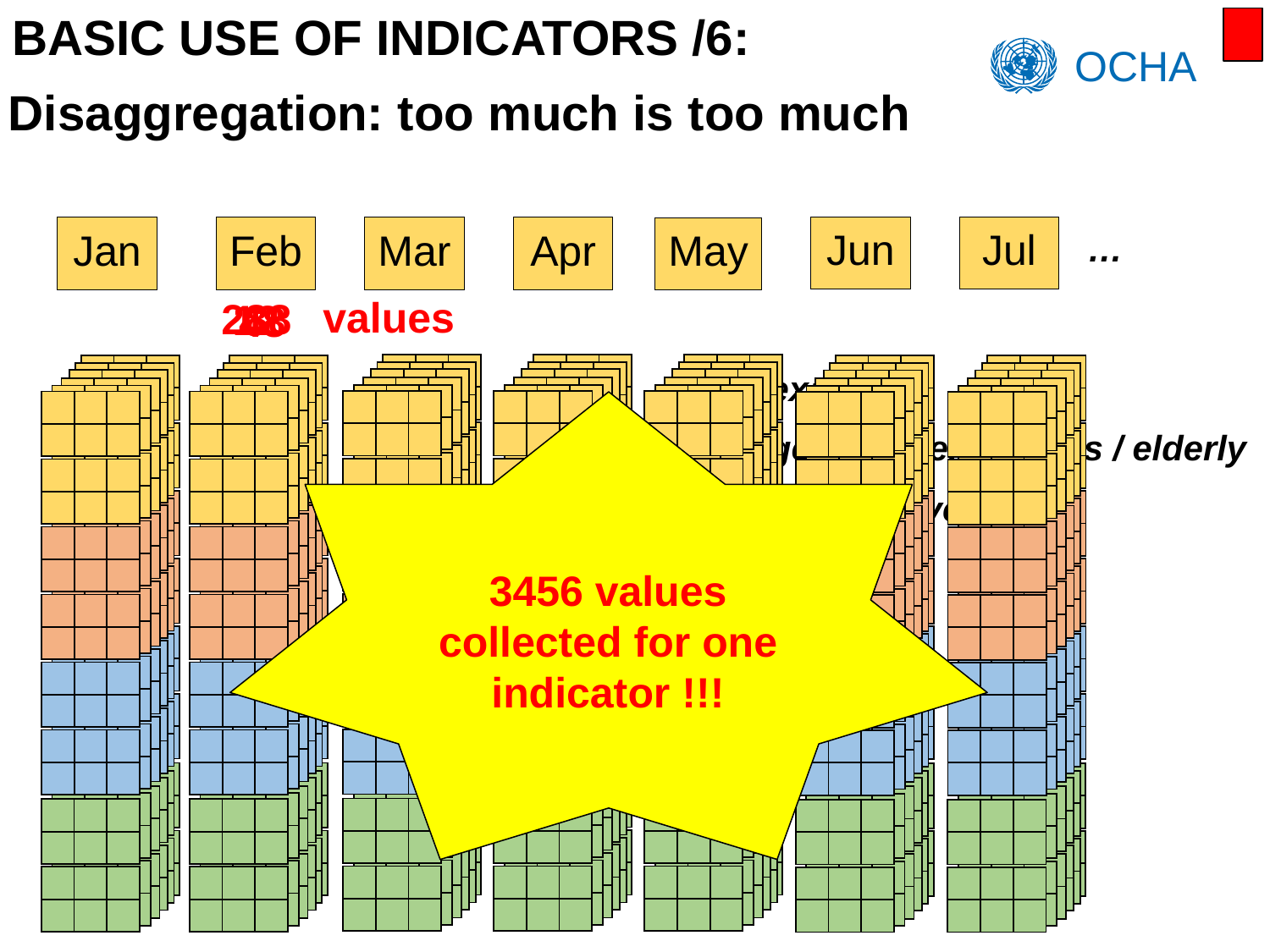

BASIC USE OF INDICATORS /6:

# Disaggregation: too much is too much
Jun
Jul
Jan
Feb
Mar
Apr
May
…
values
288
12
6
48
|  |  |  |
| --- | --- | --- |
|  |  |  |
|  |  |  |
| --- | --- | --- |
|  |  |  |
|  |  |  |
| --- | --- | --- |
|  |  |  |
|  |  |  |
| --- | --- | --- |
|  |  |  |
|  |  |  |
| --- | --- | --- |
|  |  |  |
|  |  |  |
| --- | --- | --- |
|  |  |  |
|  |  |  |
| --- | --- | --- |
|  |  |  |
Sex: M / F
|  |  |  |
| --- | --- | --- |
|  |  |  |
|  |  |  |
| --- | --- | --- |
|  |  |  |
|  |  |  |
| --- | --- | --- |
|  |  |  |
|  |  |  |
| --- | --- | --- |
|  |  |  |
|  |  |  |
| --- | --- | --- |
|  |  |  |
|  |  |  |
| --- | --- | --- |
|  |  |  |
|  |  |  |
| --- | --- | --- |
|  |  |  |
X 2

|  |  |  |
| --- | --- | --- |
|  |  |  |
|  |  |  |
| --- | --- | --- |
|  |  |  |
|  |  |  |
| --- | --- | --- |
|  |  |  |
|  |  |  |
| --- | --- | --- |
|  |  |  |
|  |  |  |
| --- | --- | --- |
|  |  |  |
|  |  |  |
| --- | --- | --- |
|  |  |  |
|  |  |  |
| --- | --- | --- |
|  |  |  |
|  |  |  |
| --- | --- | --- |
|  |  |  |
|  |  |  |
| --- | --- | --- |
|  |  |  |
|  |  |  |
| --- | --- | --- |
|  |  |  |
|  |  |  |
| --- | --- | --- |
|  |  |  |
|  |  |  |
| --- | --- | --- |
|  |  |  |
|  |  |  |
| --- | --- | --- |
|  |  |  |
|  |  |  |
| --- | --- | --- |
|  |  |  |
|  |  |  |
| --- | --- | --- |
|  |  |  |
|  |  |  |
| --- | --- | --- |
|  |  |  |
|  |  |  |
| --- | --- | --- |
|  |  |  |
|  |  |  |
| --- | --- | --- |
|  |  |  |
|  |  |  |
| --- | --- | --- |
|  |  |  |
|  |  |  |
| --- | --- | --- |
|  |  |  |
|  |  |  |
| --- | --- | --- |
|  |  |  |
|  |  |  |
| --- | --- | --- |
|  |  |  |
|  |  |  |
| --- | --- | --- |
|  |  |  |
|  |  |  |
| --- | --- | --- |
|  |  |  |
|  |  |  |
| --- | --- | --- |
|  |  |  |
|  |  |  |
| --- | --- | --- |
|  |  |  |

|  |  |  |
| --- | --- | --- |
|  |  |  |
|  |  |  |
| --- | --- | --- |
|  |  |  |
Age: children / adults / elderly
X 3

|  |  |  |
| --- | --- | --- |
|  |  |  |
|  |  |  |
| --- | --- | --- |
|  |  |  |
|  |  |  |
| --- | --- | --- |
|  |  |  |
|  |  |  |
| --- | --- | --- |
|  |  |  |
|  |  |  |
| --- | --- | --- |
|  |  |  |
|  |  |  |
| --- | --- | --- |
|  |  |  |
|  |  |  |
| --- | --- | --- |
|  |  |  |
|  |  |  |
| --- | --- | --- |
|  |  |  |
|  |  |  |
| --- | --- | --- |
|  |  |  |
|  |  |  |
| --- | --- | --- |
|  |  |  |
|  |  |  |
| --- | --- | --- |
|  |  |  |
|  |  |  |
| --- | --- | --- |
|  |  |  |
|  |  |  |
| --- | --- | --- |
|  |  |  |
|  |  |  |
| --- | --- | --- |
|  |  |  |
|  |  |  |
| --- | --- | --- |
|  |  |  |
|  |  |  |
| --- | --- | --- |
|  |  |  |
|  |  |  |
| --- | --- | --- |
|  |  |  |
|  |  |  |
| --- | --- | --- |
|  |  |  |
|  |  |  |
| --- | --- | --- |
|  |  |  |
|  |  |  |
| --- | --- | --- |
|  |  |  |
|  |  |  |
| --- | --- | --- |
|  |  |  |
|  |  |  |
| --- | --- | --- |
|  |  |  |
|  |  |  |
| --- | --- | --- |
|  |  |  |
|  |  |  |
| --- | --- | --- |
|  |  |  |
|  |  |  |
| --- | --- | --- |
|  |  |  |
|  |  |  |
| --- | --- | --- |
|  |  |  |
|  |  |  |
| --- | --- | --- |
|  |  |  |
|  |  |  |
| --- | --- | --- |
|  |  |  |
|  |  |  |
| --- | --- | --- |
|  |  |  |
|  |  |  |
| --- | --- | --- |
|  |  |  |
|  |  |  |
| --- | --- | --- |
|  |  |  |
|  |  |  |
| --- | --- | --- |
|  |  |  |
|  |  |  |
| --- | --- | --- |
|  |  |  |
|  |  |  |
| --- | --- | --- |
|  |  |  |
|  |  |  |
| --- | --- | --- |
|  |  |  |
|  |  |  |
| --- | --- | --- |
|  |  |  |
|  |  |  |
| --- | --- | --- |
|  |  |  |
|  |  |  |
| --- | --- | --- |
|  |  |  |
|  |  |  |
| --- | --- | --- |
|  |  |  |
|  |  |  |
| --- | --- | --- |
|  |  |  |
|  |  |  |
| --- | --- | --- |
|  |  |  |
|  |  |  |
| --- | --- | --- |
|  |  |  |
X 2

Disability: yes / no
|  |  |  |
| --- | --- | --- |
|  |  |  |
|  |  |  |
| --- | --- | --- |
|  |  |  |
|  |  |  |
| --- | --- | --- |
|  |  |  |
|  |  |  |
| --- | --- | --- |
|  |  |  |
|  |  |  |
| --- | --- | --- |
|  |  |  |
|  |  |  |
| --- | --- | --- |
|  |  |  |
|  |  |  |
| --- | --- | --- |
|  |  |  |
|  |  |  |
| --- | --- | --- |
|  |  |  |
|  |  |  |
| --- | --- | --- |
|  |  |  |
|  |  |  |
| --- | --- | --- |
|  |  |  |
|  |  |  |
| --- | --- | --- |
|  |  |  |
|  |  |  |
| --- | --- | --- |
|  |  |  |
|  |  |  |
| --- | --- | --- |
|  |  |  |
|  |  |  |
| --- | --- | --- |
|  |  |  |
|  |  |  |
| --- | --- | --- |
|  |  |  |
|  |  |  |
| --- | --- | --- |
|  |  |  |
|  |  |  |
| --- | --- | --- |
|  |  |  |
|  |  |  |
| --- | --- | --- |
|  |  |  |
|  |  |  |
| --- | --- | --- |
|  |  |  |
|  |  |  |
| --- | --- | --- |
|  |  |  |
|  |  |  |
| --- | --- | --- |
|  |  |  |
|  |  |  |
| --- | --- | --- |
|  |  |  |
|  |  |  |
| --- | --- | --- |
|  |  |  |
|  |  |  |
| --- | --- | --- |
|  |  |  |
|  |  |  |
| --- | --- | --- |
|  |  |  |
|  |  |  |
| --- | --- | --- |
|  |  |  |
|  |  |  |
| --- | --- | --- |
|  |  |  |
|  |  |  |
| --- | --- | --- |
|  |  |  |
|  |  |  |
| --- | --- | --- |
|  |  |  |
|  |  |  |
| --- | --- | --- |
|  |  |  |
|  |  |  |
| --- | --- | --- |
|  |  |  |
|  |  |  |
| --- | --- | --- |
|  |  |  |
|  |  |  |
| --- | --- | --- |
|  |  |  |
|  |  |  |
| --- | --- | --- |
|  |  |  |
|  |  |  |
| --- | --- | --- |
|  |  |  |
|  |  |  |
| --- | --- | --- |
|  |  |  |
|  |  |  |
| --- | --- | --- |
|  |  |  |
|  |  |  |
| --- | --- | --- |
|  |  |  |
|  |  |  |
| --- | --- | --- |
|  |  |  |
|  |  |  |
| --- | --- | --- |
|  |  |  |
|  |  |  |
| --- | --- | --- |
|  |  |  |
|  |  |  |
| --- | --- | --- |
|  |  |  |
X 4

4 status
|  |  |  |
| --- | --- | --- |
|  |  |  |
|  |  |  |
| --- | --- | --- |
|  |  |  |
|  |  |  |
| --- | --- | --- |
|  |  |  |
3456 values collected for one indicator !!!
|  |  |  |
| --- | --- | --- |
|  |  |  |
|  |  |  |
| --- | --- | --- |
|  |  |  |
|  |  |  |
| --- | --- | --- |
|  |  |  |
|  |  |  |
| --- | --- | --- |
|  |  |  |
|  |  |  |
| --- | --- | --- |
|  |  |  |
|  |  |  |
| --- | --- | --- |
|  |  |  |
|  |  |  |
| --- | --- | --- |
|  |  |  |
|  |  |  |
| --- | --- | --- |
|  |  |  |
|  |  |  |
| --- | --- | --- |
|  |  |  |
|  |  |  |
| --- | --- | --- |
|  |  |  |
|  |  |  |
| --- | --- | --- |
|  |  |  |
|  |  |  |
| --- | --- | --- |
|  |  |  |
|  |  |  |
| --- | --- | --- |
|  |  |  |
|  |  |  |
| --- | --- | --- |
|  |  |  |
|  |  |  |
| --- | --- | --- |
|  |  |  |
|  |  |  |
| --- | --- | --- |
|  |  |  |
|  |  |  |
| --- | --- | --- |
|  |  |  |
|  |  |  |
| --- | --- | --- |
|  |  |  |
|  |  |  |
| --- | --- | --- |
|  |  |  |
|  |  |  |
| --- | --- | --- |
|  |  |  |
|  |  |  |
| --- | --- | --- |
|  |  |  |
|  |  |  |
| --- | --- | --- |
|  |  |  |
|  |  |  |
| --- | --- | --- |
|  |  |  |
|  |  |  |
| --- | --- | --- |
|  |  |  |
|  |  |  |
| --- | --- | --- |
|  |  |  |
|  |  |  |
| --- | --- | --- |
|  |  |  |
|  |  |  |
| --- | --- | --- |
|  |  |  |
|  |  |  |
| --- | --- | --- |
|  |  |  |
|  |  |  |
| --- | --- | --- |
|  |  |  |
|  |  |  |
| --- | --- | --- |
|  |  |  |
|  |  |  |
| --- | --- | --- |
|  |  |  |
|  |  |  |
| --- | --- | --- |
|  |  |  |
|  |  |  |
| --- | --- | --- |
|  |  |  |
|  |  |  |
| --- | --- | --- |
|  |  |  |
|  |  |  |
| --- | --- | --- |
|  |  |  |
|  |  |  |
| --- | --- | --- |
|  |  |  |
|  |  |  |
| --- | --- | --- |
|  |  |  |
|  |  |  |
| --- | --- | --- |
|  |  |  |
|  |  |  |
| --- | --- | --- |
|  |  |  |
X 6

6 locations
|  |  |  |
| --- | --- | --- |
|  |  |  |
|  |  |  |
| --- | --- | --- |
|  |  |  |
|  |  |  |
| --- | --- | --- |
|  |  |  |
|  |  |  |
| --- | --- | --- |
|  |  |  |
|  |  |  |
| --- | --- | --- |
|  |  |  |
|  |  |  |
| --- | --- | --- |
|  |  |  |
|  |  |  |
| --- | --- | --- |
|  |  |  |
|  |  |  |
| --- | --- | --- |
|  |  |  |
|  |  |  |
| --- | --- | --- |
|  |  |  |
|  |  |  |
| --- | --- | --- |
|  |  |  |
|  |  |  |
| --- | --- | --- |
|  |  |  |
|  |  |  |
| --- | --- | --- |
|  |  |  |
|  |  |  |
| --- | --- | --- |
|  |  |  |
|  |  |  |
| --- | --- | --- |
|  |  |  |
|  |  |  |
| --- | --- | --- |
|  |  |  |
|  |  |  |
| --- | --- | --- |
|  |  |  |
|  |  |  |
| --- | --- | --- |
|  |  |  |
|  |  |  |
| --- | --- | --- |
|  |  |  |
|  |  |  |
| --- | --- | --- |
|  |  |  |
|  |  |  |
| --- | --- | --- |
|  |  |  |
|  |  |  |
| --- | --- | --- |
|  |  |  |
|  |  |  |
| --- | --- | --- |
|  |  |  |
|  |  |  |
| --- | --- | --- |
|  |  |  |
|  |  |  |
| --- | --- | --- |
|  |  |  |
|  |  |  |
| --- | --- | --- |
|  |  |  |
|  |  |  |
| --- | --- | --- |
|  |  |  |
|  |  |  |
| --- | --- | --- |
|  |  |  |
|  |  |  |
| --- | --- | --- |
|  |  |  |
|  |  |  |
| --- | --- | --- |
|  |  |  |
|  |  |  |
| --- | --- | --- |
|  |  |  |
|  |  |  |
| --- | --- | --- |
|  |  |  |
|  |  |  |
| --- | --- | --- |
|  |  |  |
|  |  |  |
| --- | --- | --- |
|  |  |  |
|  |  |  |
| --- | --- | --- |
|  |  |  |
|  |  |  |
| --- | --- | --- |
|  |  |  |
|  |  |  |
| --- | --- | --- |
|  |  |  |
|  |  |  |
| --- | --- | --- |
|  |  |  |
|  |  |  |
| --- | --- | --- |
|  |  |  |
|  |  |  |
| --- | --- | --- |
|  |  |  |
|  |  |  |
| --- | --- | --- |
|  |  |  |
|  |  |  |
| --- | --- | --- |
|  |  |  |
|  |  |  |
| --- | --- | --- |
|  |  |  |
X 12

months
|  |  |  |
| --- | --- | --- |
|  |  |  |
|  |  |  |
| --- | --- | --- |
|  |  |  |
|  |  |  |
| --- | --- | --- |
|  |  |  |
|  |  |  |
| --- | --- | --- |
|  |  |  |
|  |  |  |
| --- | --- | --- |
|  |  |  |
|  |  |  |
| --- | --- | --- |
|  |  |  |
|  |  |  |
| --- | --- | --- |
|  |  |  |
|  |  |  |
| --- | --- | --- |
|  |  |  |
|  |  |  |
| --- | --- | --- |
|  |  |  |
|  |  |  |
| --- | --- | --- |
|  |  |  |
|  |  |  |
| --- | --- | --- |
|  |  |  |
|  |  |  |
| --- | --- | --- |
|  |  |  |
|  |  |  |
| --- | --- | --- |
|  |  |  |
|  |  |  |
| --- | --- | --- |
|  |  |  |
|  |  |  |
| --- | --- | --- |
|  |  |  |
|  |  |  |
| --- | --- | --- |
|  |  |  |
|  |  |  |
| --- | --- | --- |
|  |  |  |
|  |  |  |
| --- | --- | --- |
|  |  |  |
|  |  |  |
| --- | --- | --- |
|  |  |  |
|  |  |  |
| --- | --- | --- |
|  |  |  |
|  |  |  |
| --- | --- | --- |
|  |  |  |
|  |  |  |
| --- | --- | --- |
|  |  |  |
|  |  |  |
| --- | --- | --- |
|  |  |  |
|  |  |  |
| --- | --- | --- |
|  |  |  |
|  |  |  |
| --- | --- | --- |
|  |  |  |
|  |  |  |
| --- | --- | --- |
|  |  |  |
|  |  |  |
| --- | --- | --- |
|  |  |  |
|  |  |  |
| --- | --- | --- |
|  |  |  |
|  |  |  |
| --- | --- | --- |
|  |  |  |
|  |  |  |
| --- | --- | --- |
|  |  |  |
|  |  |  |
| --- | --- | --- |
|  |  |  |
|  |  |  |
| --- | --- | --- |
|  |  |  |
|  |  |  |
| --- | --- | --- |
|  |  |  |
|  |  |  |
| --- | --- | --- |
|  |  |  |
|  |  |  |
| --- | --- | --- |
|  |  |  |
|  |  |  |
| --- | --- | --- |
|  |  |  |
|  |  |  |
| --- | --- | --- |
|  |  |  |
|  |  |  |
| --- | --- | --- |
|  |  |  |
|  |  |  |
| --- | --- | --- |
|  |  |  |
|  |  |  |
| --- | --- | --- |
|  |  |  |
|  |  |  |
| --- | --- | --- |
|  |  |  |
|  |  |  |
| --- | --- | --- |
|  |  |  |
|  |  |  |
| --- | --- | --- |
|  |  |  |
|  |  |  |
| --- | --- | --- |
|  |  |  |
|  |  |  |
| --- | --- | --- |
|  |  |  |
|  |  |  |
| --- | --- | --- |
|  |  |  |
|  |  |  |
| --- | --- | --- |
|  |  |  |
|  |  |  |
| --- | --- | --- |
|  |  |  |
|  |  |  |
| --- | --- | --- |
|  |  |  |
|  |  |  |
| --- | --- | --- |
|  |  |  |
|  |  |  |
| --- | --- | --- |
|  |  |  |
|  |  |  |
| --- | --- | --- |
|  |  |  |
|  |  |  |
| --- | --- | --- |
|  |  |  |
|  |  |  |
| --- | --- | --- |
|  |  |  |
|  |  |  |
| --- | --- | --- |
|  |  |  |
|  |  |  |
| --- | --- | --- |
|  |  |  |
|  |  |  |
| --- | --- | --- |
|  |  |  |
|  |  |  |
| --- | --- | --- |
|  |  |  |
|  |  |  |
| --- | --- | --- |
|  |  |  |
|  |  |  |
| --- | --- | --- |
|  |  |  |
|  |  |  |
| --- | --- | --- |
|  |  |  |
|  |  |  |
| --- | --- | --- |
|  |  |  |
|  |  |  |
| --- | --- | --- |
|  |  |  |
|  |  |  |
| --- | --- | --- |
|  |  |  |
|  |  |  |
| --- | --- | --- |
|  |  |  |
|  |  |  |
| --- | --- | --- |
|  |  |  |
|  |  |  |
| --- | --- | --- |
|  |  |  |
|  |  |  |
| --- | --- | --- |
|  |  |  |
|  |  |  |
| --- | --- | --- |
|  |  |  |
|  |  |  |
| --- | --- | --- |
|  |  |  |
|  |  |  |
| --- | --- | --- |
|  |  |  |
|  |  |  |
| --- | --- | --- |
|  |  |  |
|  |  |  |
| --- | --- | --- |
|  |  |  |
|  |  |  |
| --- | --- | --- |
|  |  |  |
|  |  |  |
| --- | --- | --- |
|  |  |  |
|  |  |  |
| --- | --- | --- |
|  |  |  |
|  |  |  |
| --- | --- | --- |
|  |  |  |
|  |  |  |
| --- | --- | --- |
|  |  |  |
|  |  |  |
| --- | --- | --- |
|  |  |  |
|  |  |  |
| --- | --- | --- |
|  |  |  |
|  |  |  |
| --- | --- | --- |
|  |  |  |
|  |  |  |
| --- | --- | --- |
|  |  |  |
|  |  |  |
| --- | --- | --- |
|  |  |  |
|  |  |  |
| --- | --- | --- |
|  |  |  |
|  |  |  |
| --- | --- | --- |
|  |  |  |
|  |  |  |
| --- | --- | --- |
|  |  |  |
|  |  |  |
| --- | --- | --- |
|  |  |  |
|  |  |  |
| --- | --- | --- |
|  |  |  |
|  |  |  |
| --- | --- | --- |
|  |  |  |
|  |  |  |
| --- | --- | --- |
|  |  |  |
|  |  |  |
| --- | --- | --- |
|  |  |  |
|  |  |  |
| --- | --- | --- |
|  |  |  |
|  |  |  |
| --- | --- | --- |
|  |  |  |
|  |  |  |
| --- | --- | --- |
|  |  |  |
|  |  |  |
| --- | --- | --- |
|  |  |  |
|  |  |  |
| --- | --- | --- |
|  |  |  |
|  |  |  |
| --- | --- | --- |
|  |  |  |
|  |  |  |
| --- | --- | --- |
|  |  |  |
|  |  |  |
| --- | --- | --- |
|  |  |  |
|  |  |  |
| --- | --- | --- |
|  |  |  |
|  |  |  |
| --- | --- | --- |
|  |  |  |
|  |  |  |
| --- | --- | --- |
|  |  |  |
|  |  |  |
| --- | --- | --- |
|  |  |  |
|  |  |  |
| --- | --- | --- |
|  |  |  |
|  |  |  |
| --- | --- | --- |
|  |  |  |
|  |  |  |
| --- | --- | --- |
|  |  |  |
|  |  |  |
| --- | --- | --- |
|  |  |  |
|  |  |  |
| --- | --- | --- |
|  |  |  |
|  |  |  |
| --- | --- | --- |
|  |  |  |
|  |  |  |
| --- | --- | --- |
|  |  |  |
|  |  |  |
| --- | --- | --- |
|  |  |  |
|  |  |  |
| --- | --- | --- |
|  |  |  |
|  |  |  |
| --- | --- | --- |
|  |  |  |
|  |  |  |
| --- | --- | --- |
|  |  |  |
|  |  |  |
| --- | --- | --- |
|  |  |  |
|  |  |  |
| --- | --- | --- |
|  |  |  |
|  |  |  |
| --- | --- | --- |
|  |  |  |
|  |  |  |
| --- | --- | --- |
|  |  |  |
|  |  |  |
| --- | --- | --- |
|  |  |  |
|  |  |  |
| --- | --- | --- |
|  |  |  |
|  |  |  |
| --- | --- | --- |
|  |  |  |
|  |  |  |
| --- | --- | --- |
|  |  |  |
|  |  |  |
| --- | --- | --- |
|  |  |  |
|  |  |  |
| --- | --- | --- |
|  |  |  |
|  |  |  |
| --- | --- | --- |
|  |  |  |
|  |  |  |
| --- | --- | --- |
|  |  |  |